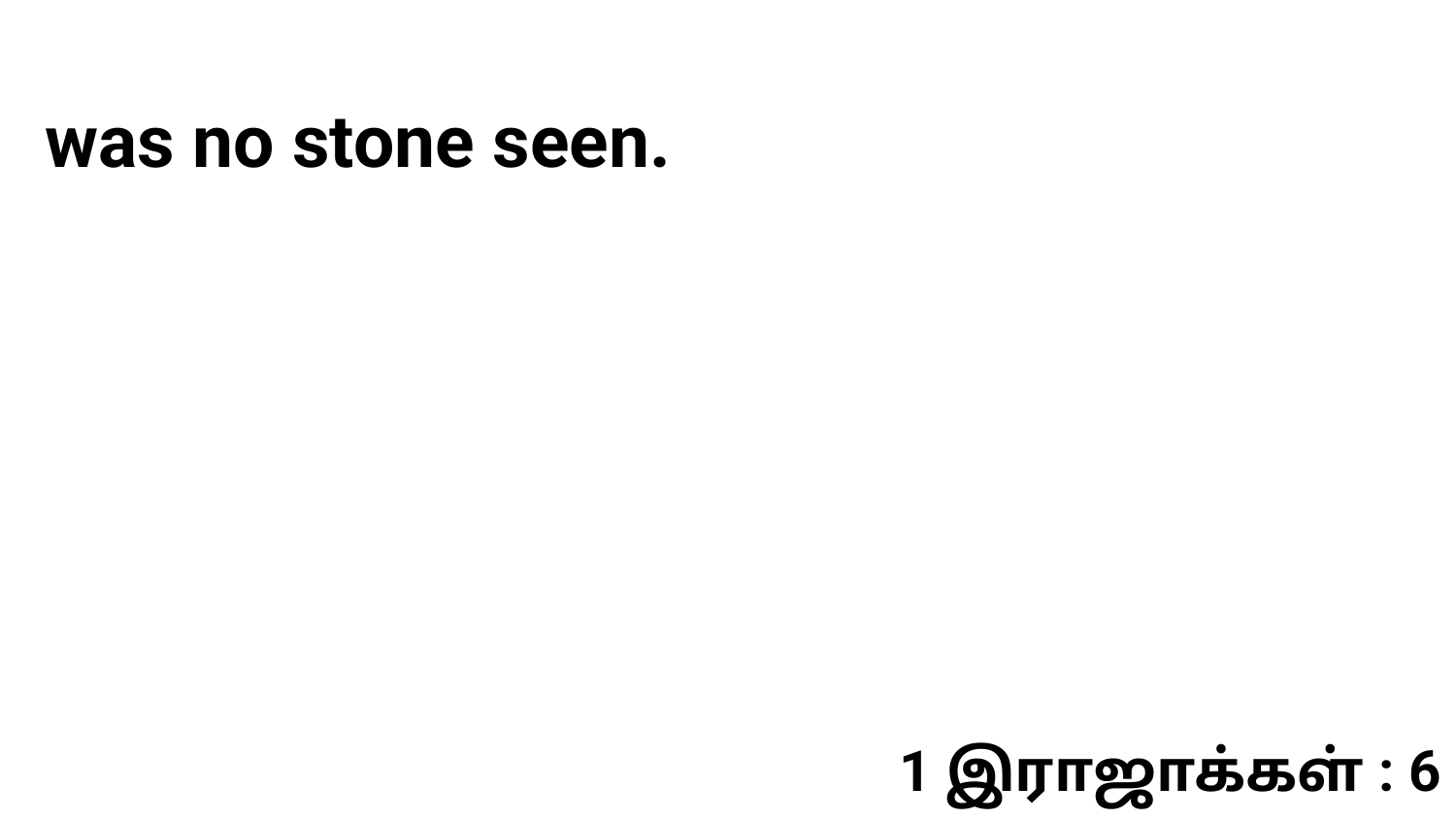

was no stone seen.
1 இராஜாக்கள் : 6